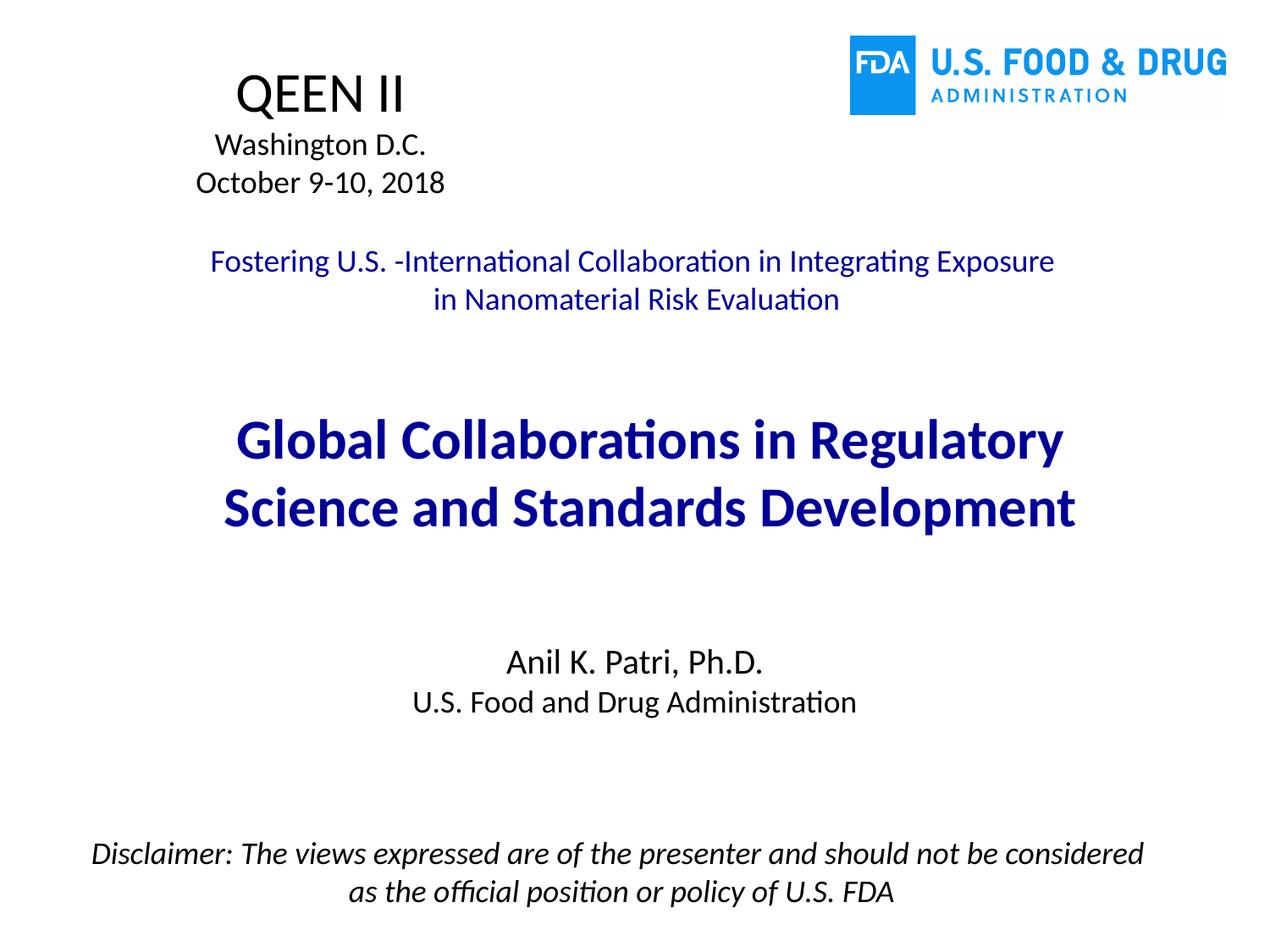

QEEN II
Washington D.C.
October 9-10, 2018
Fostering U.S. -International Collaboration in Integrating Exposure
 in Nanomaterial Risk Evaluation
Global Collaborations in Regulatory Science and Standards Development
Anil K. Patri, Ph.D.
U.S. Food and Drug Administration
Disclaimer: The views expressed are of the presenter and should not be considered
as the official position or policy of U.S. FDA